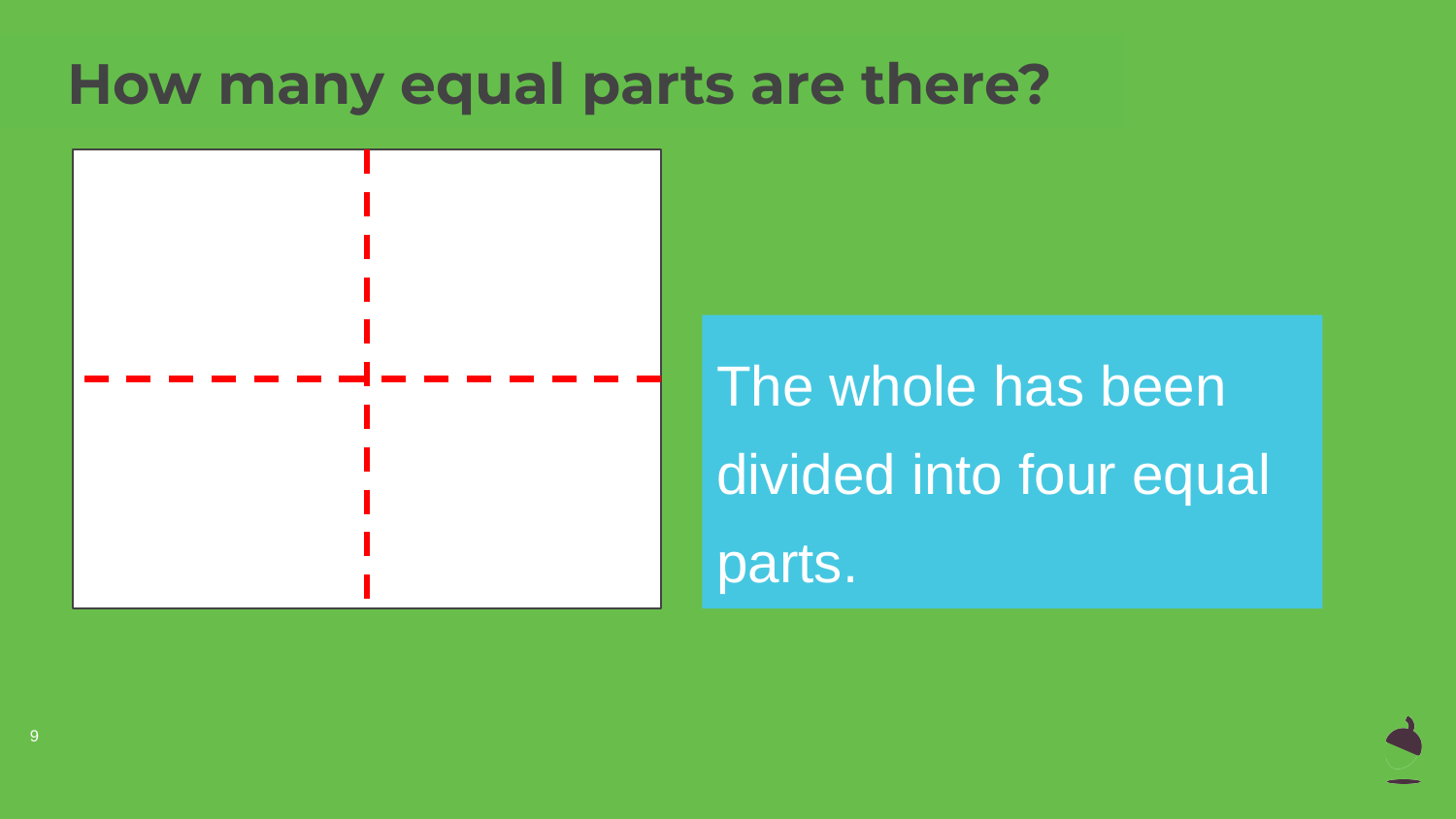

How many equal parts are there?

The whole has been divided into four equal parts.
9